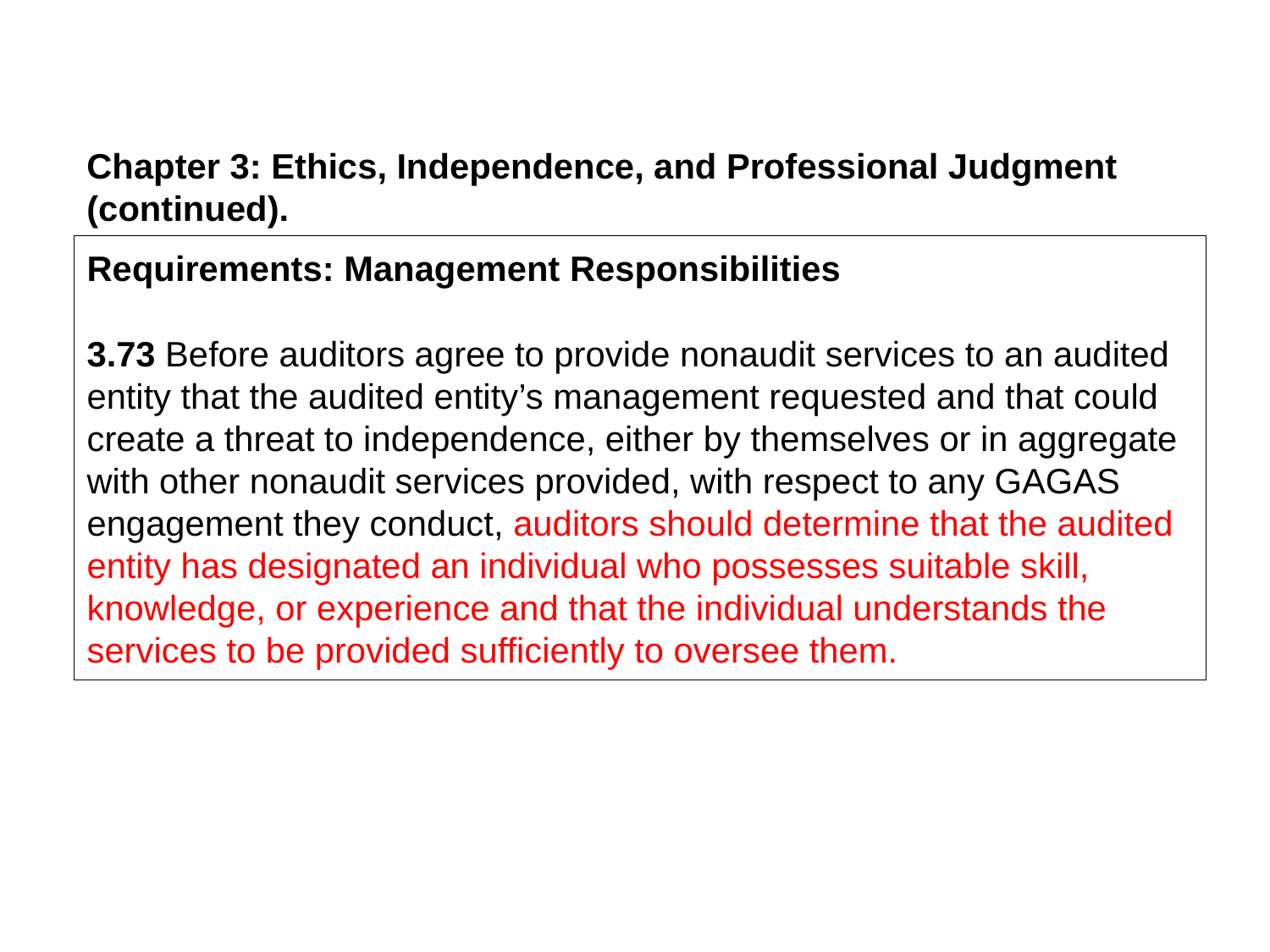

Chapter 3: Ethics, Independence, and Professional Judgment
(continued).
# Requirements: Management Responsibilities 3.73 Before auditors agree to provide nonaudit services to an audited entity that the audited entity’s management requested and that could create a threat to independence, either by themselves or in aggregate with other nonaudit services provided, with respect to any GAGAS engagement they conduct, auditors should determine that the audited entity has designated an individual who possesses suitable skill, knowledge, or experience and that the individual understands the services to be provided sufficiently to oversee them.